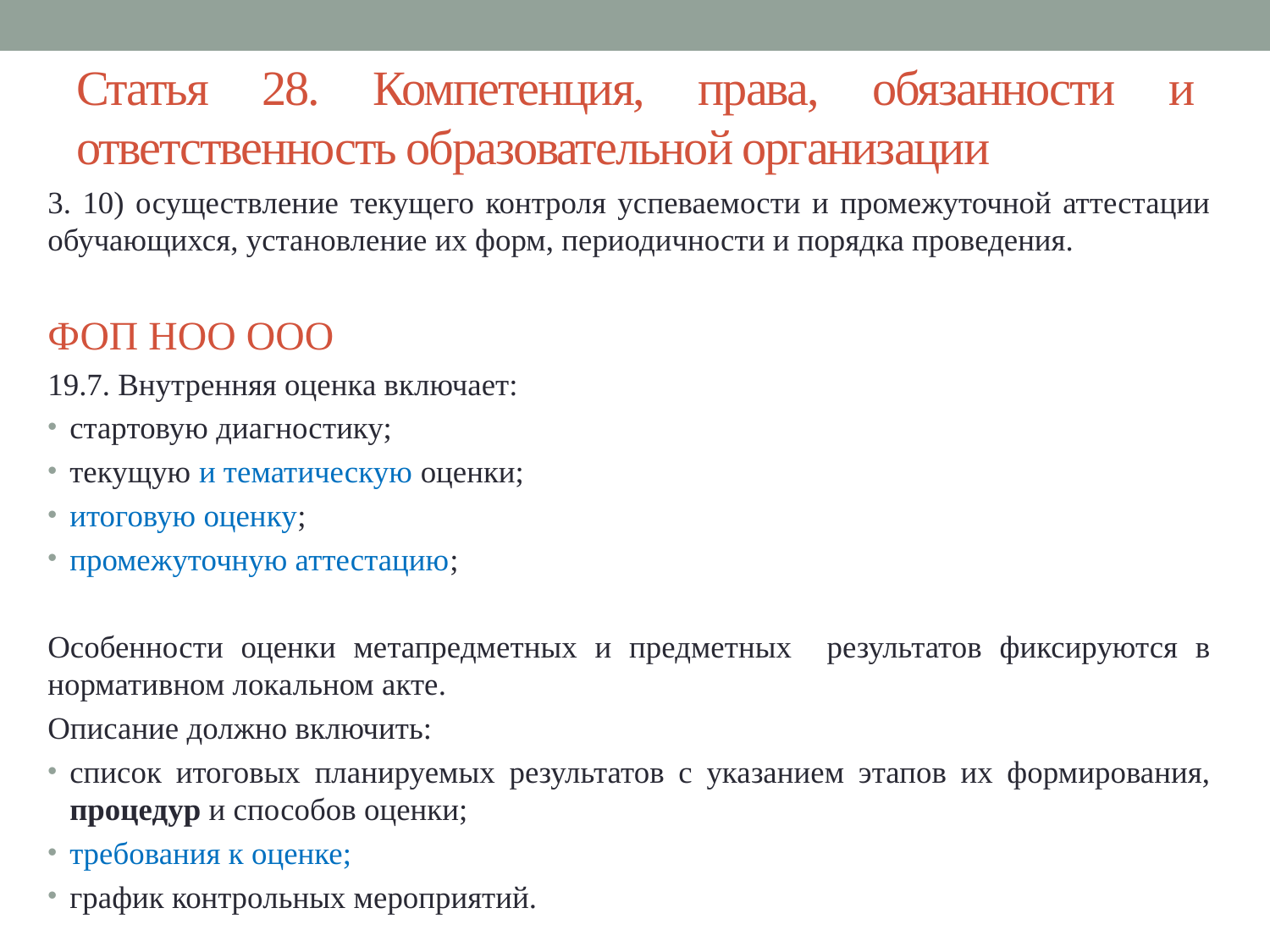

# Статья 28. Компетенция, права, обязанности и ответственность образовательной организации
3. 10) осуществление текущего контроля успеваемости и промежуточной аттестации обучающихся, установление их форм, периодичности и порядка проведения.

ФОП НОО ООО
19.7. Внутренняя оценка включает:
стартовую диагностику;
текущую и тематическую оценки;
итоговую оценку;
промежуточную аттестацию;

Особенности оценки метапредметных и предметных  результатов фиксируются в нормативном локальном акте.
Описание должно включить:
список итоговых планируемых результатов с указанием этапов их формирования, процедур и способов оценки;
требования к оценке;
график контрольных мероприятий.